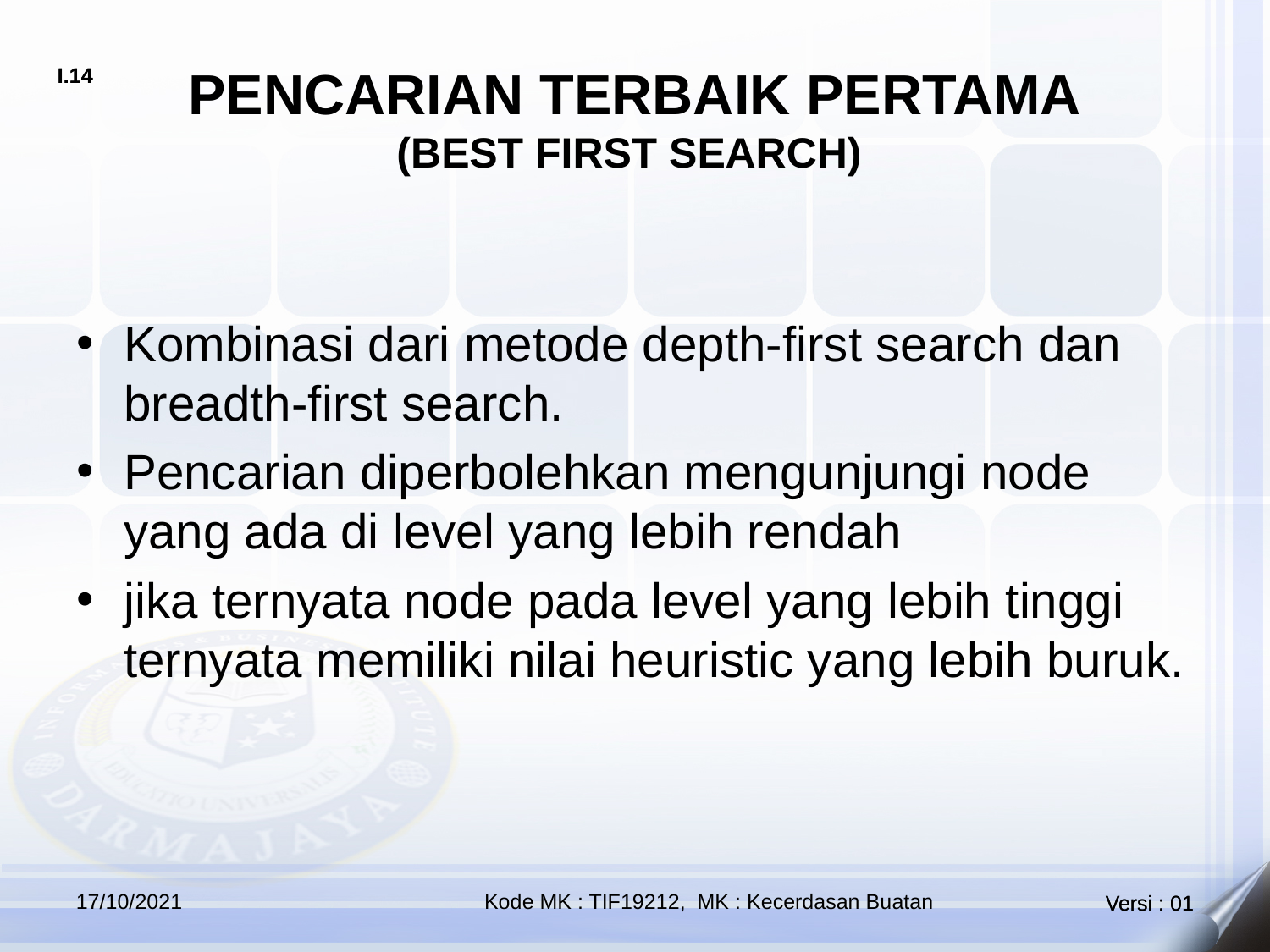

# PENCARIAN TERBAIK PERTAMA (BEST FIRST SEARCH)
Kombinasi dari metode depth-first search dan breadth-first search.
Pencarian diperbolehkan mengunjungi node yang ada di level yang lebih rendah
jika ternyata node pada level yang lebih tinggi ternyata memiliki nilai heuristic yang lebih buruk.
17/10/2021
Kode MK : TIF19212,  MK : Kecerdasan Buatan